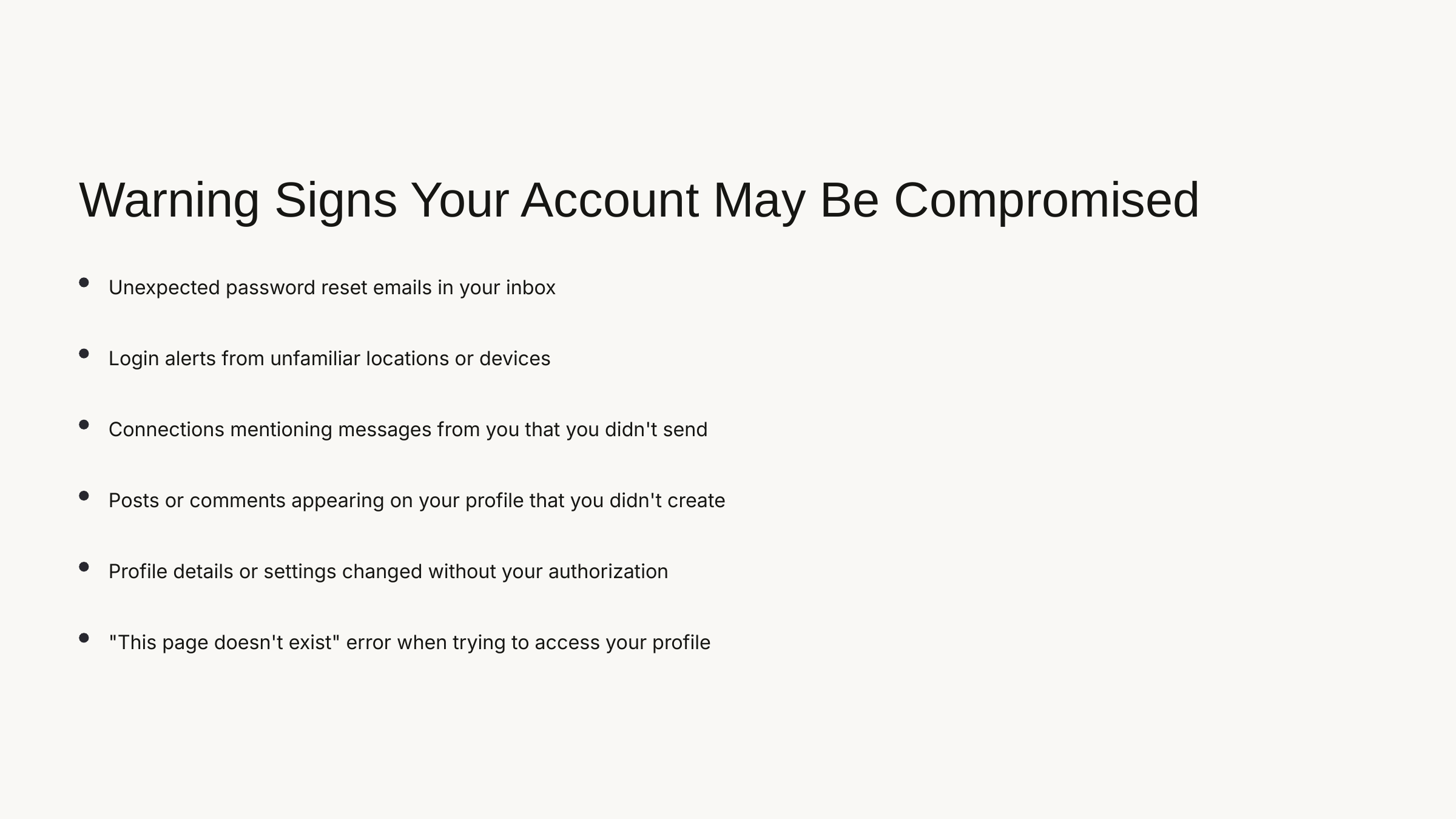

Warning Signs Your Account May Be Compromised
Unexpected password reset emails in your inbox

Login alerts from unfamiliar locations or devices

Connections mentioning messages from you that you didn't send

Posts or comments appearing on your profile that you didn't create

Profile details or settings changed without your authorization

"This page doesn't exist" error when trying to access your profile